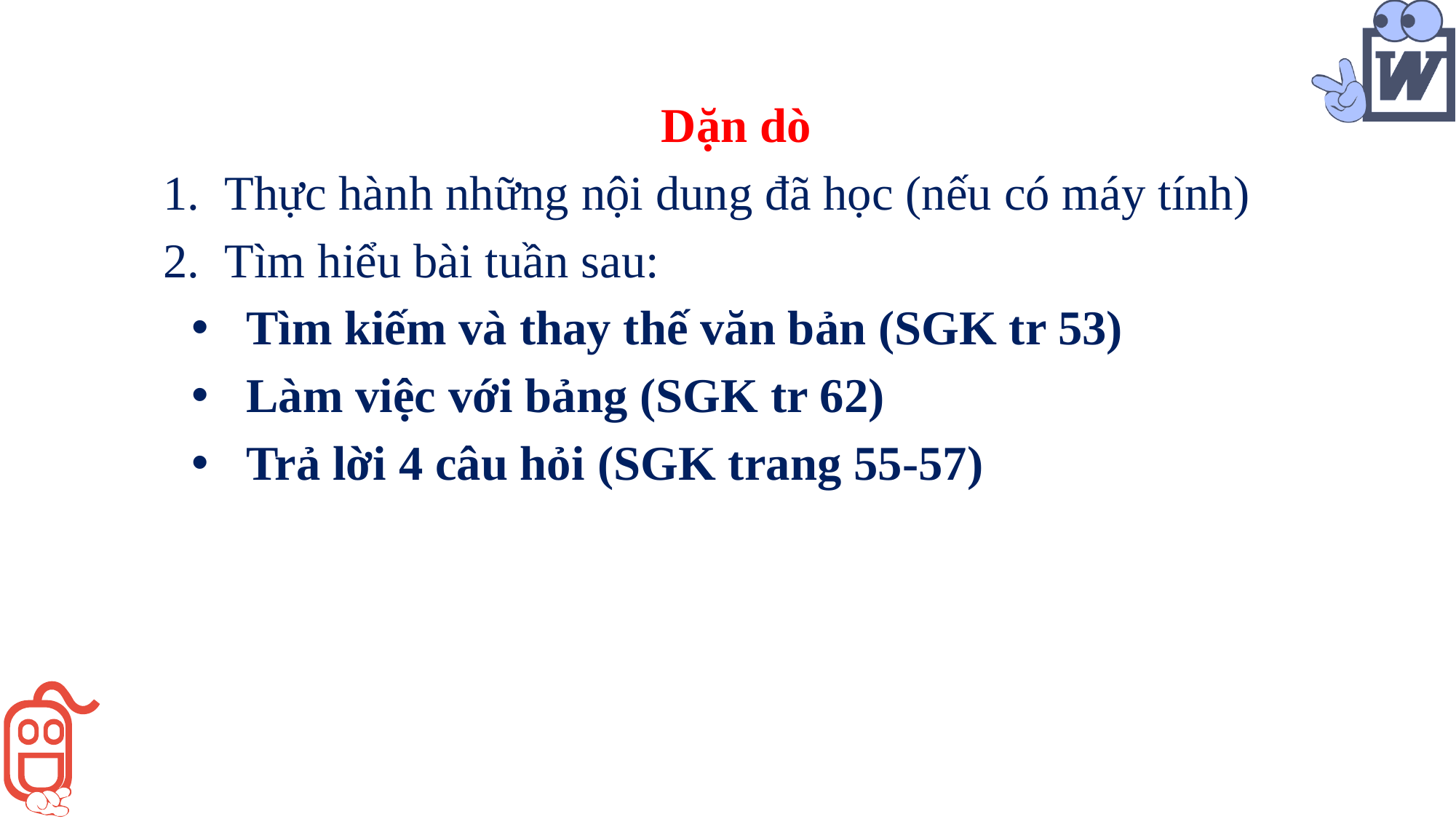

Dặn dò
Thực hành những nội dung đã học (nếu có máy tính)
Tìm hiểu bài tuần sau:
Tìm kiếm và thay thế văn bản (SGK tr 53)
Làm việc với bảng (SGK tr 62)
Trả lời 4 câu hỏi (SGK trang 55-57)